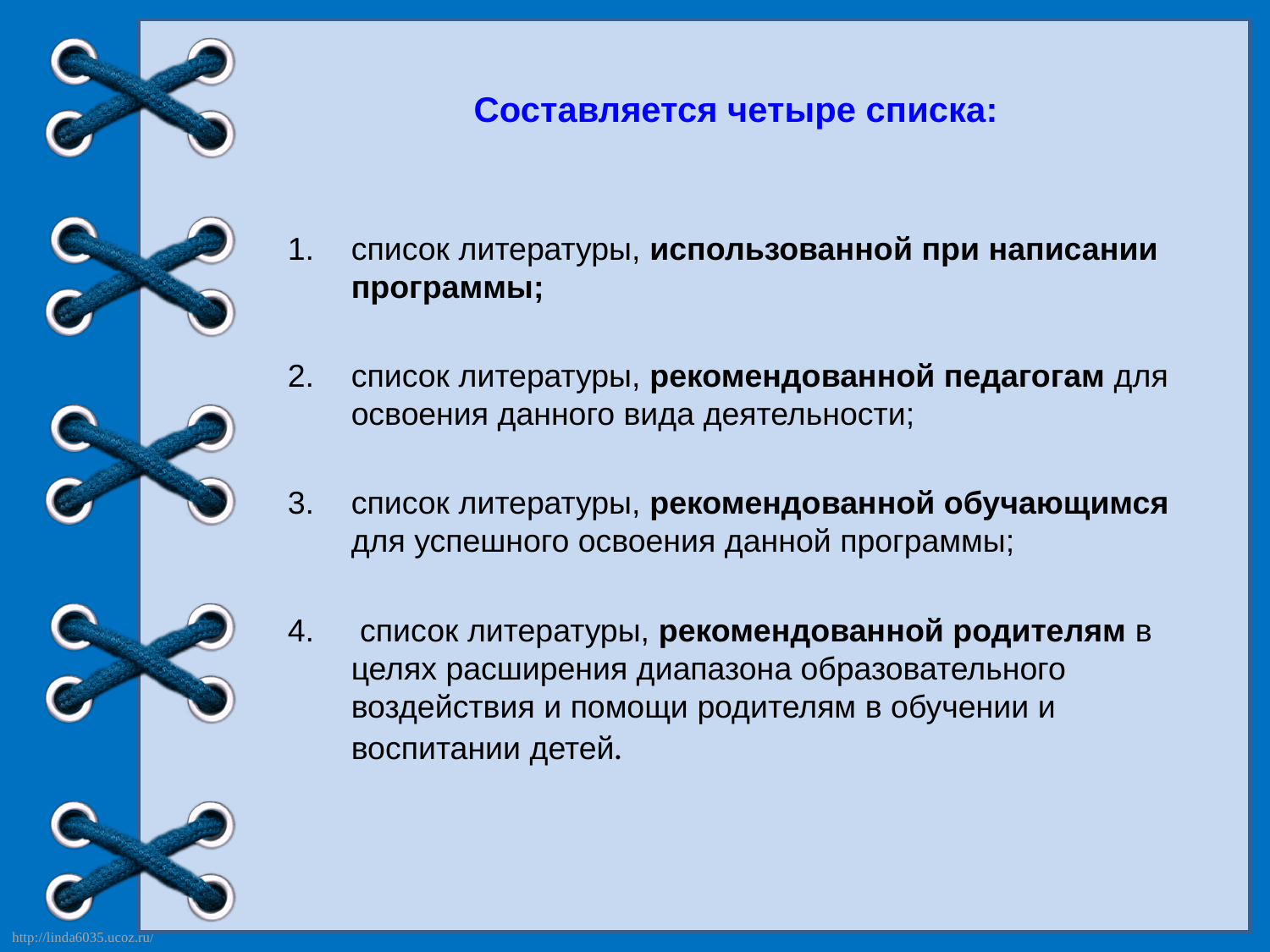

# Составляется четыре списка:
список литературы, использованной при написании программы;

список литературы, рекомендованной педагогам для освоения данного вида деятельности;

список литературы, рекомендованной обучающимся для успешного освоения данной программы;

 список литературы, рекомендованной родителям в целях расширения диапазона образовательного воздействия и помощи родителям в обучении и воспитании детей.